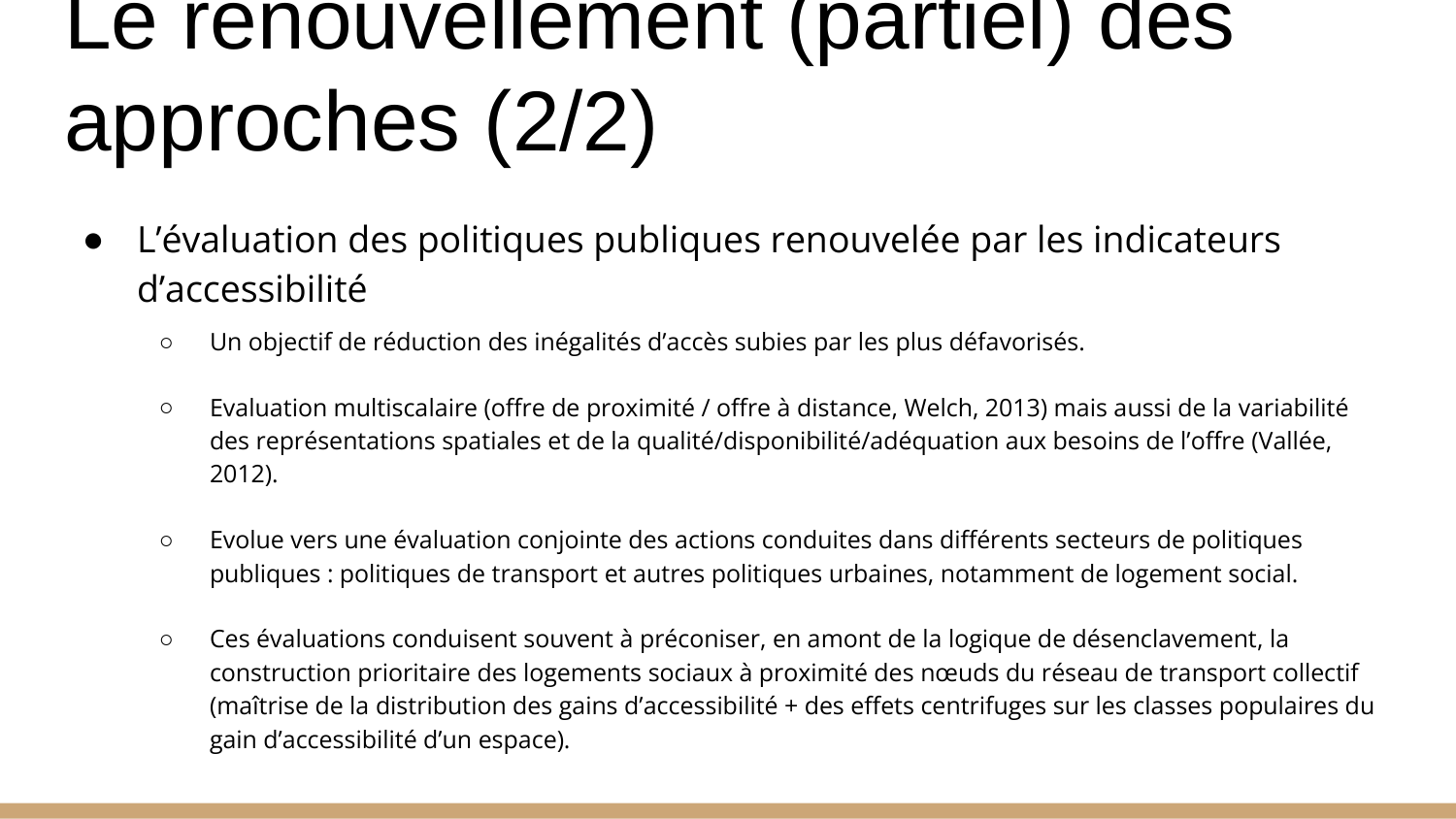

# Le renouvellement (partiel) des approches (2/2)
L’évaluation des politiques publiques renouvelée par les indicateurs d’accessibilité
Un objectif de réduction des inégalités d’accès subies par les plus défavorisés.
Evaluation multiscalaire (offre de proximité / offre à distance, Welch, 2013) mais aussi de la variabilité des représentations spatiales et de la qualité/disponibilité/adéquation aux besoins de l’offre (Vallée, 2012).
Evolue vers une évaluation conjointe des actions conduites dans différents secteurs de politiques publiques : politiques de transport et autres politiques urbaines, notamment de logement social.
Ces évaluations conduisent souvent à préconiser, en amont de la logique de désenclavement, la construction prioritaire des logements sociaux à proximité des nœuds du réseau de transport collectif (maîtrise de la distribution des gains d’accessibilité + des effets centrifuges sur les classes populaires du gain d’accessibilité d’un espace).